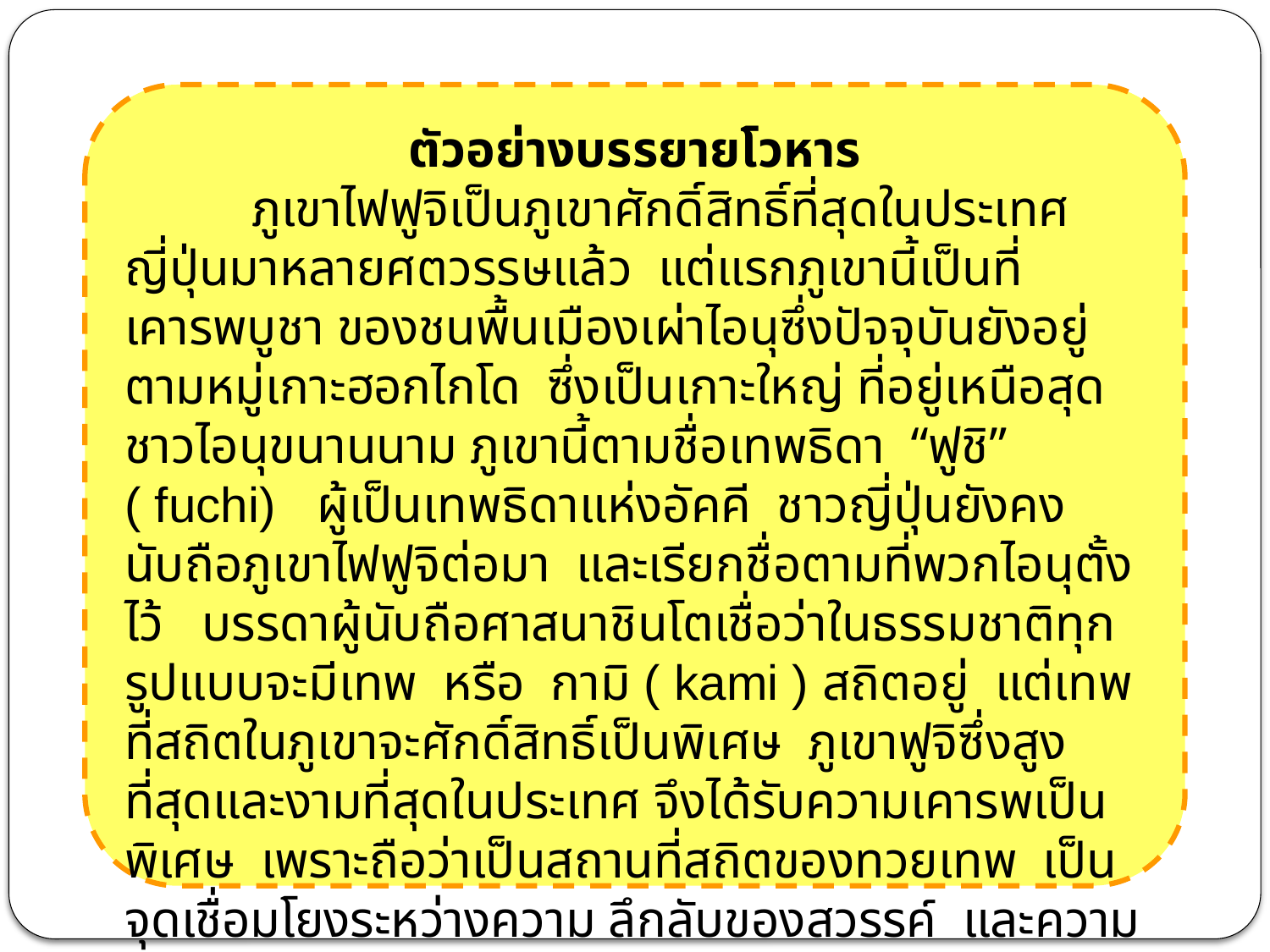

ตัวอย่างบรรยายโวหาร
	ภูเขาไฟฟูจิเป็นภูเขาศักดิ์สิทธิ์ที่สุดในประเทศญี่ปุ่นมาหลายศตวรรษแล้ว  แต่แรกภูเขานี้เป็นที่เคารพบูชา ของชนพื้นเมืองเผ่าไอนุซึ่งปัจจุบันยังอยู่ตามหมู่เกาะฮอกไกโด  ซึ่งเป็นเกาะใหญ่ ที่อยู่เหนือสุดชาวไอนุขนานนาม ภูเขานี้ตามชื่อเทพธิดา  “ฟูชิ” ( fuchi)   ผู้เป็นเทพธิดาแห่งอัคคี  ชาวญี่ปุ่นยังคงนับถือภูเขาไฟฟูจิต่อมา  และเรียกชื่อตามที่พวกไอนุตั้งไว้   บรรดาผู้นับถือศาสนาชินโตเชื่อว่าในธรรมชาติทุกรูปแบบจะมีเทพ  หรือ  กามิ ( kami ) สถิตอยู่  แต่เทพที่สถิตในภูเขาจะศักดิ์สิทธิ์เป็นพิเศษ  ภูเขาฟูจิซึ่งสูงที่สุดและงามที่สุดในประเทศ จึงได้รับความเคารพเป็นพิเศษ  เพราะถือว่าเป็นสถานที่สถิตของทวยเทพ  เป็นจุดเชื่อมโยงระหว่างความ ลึกลับของสวรรค์  และความเป็นจริงของโลกมนุษย์
	(เกศกานดา  จตุรงคโชค (บรรณาธิการ): โลกพิสดาร  แดนพิศวง)